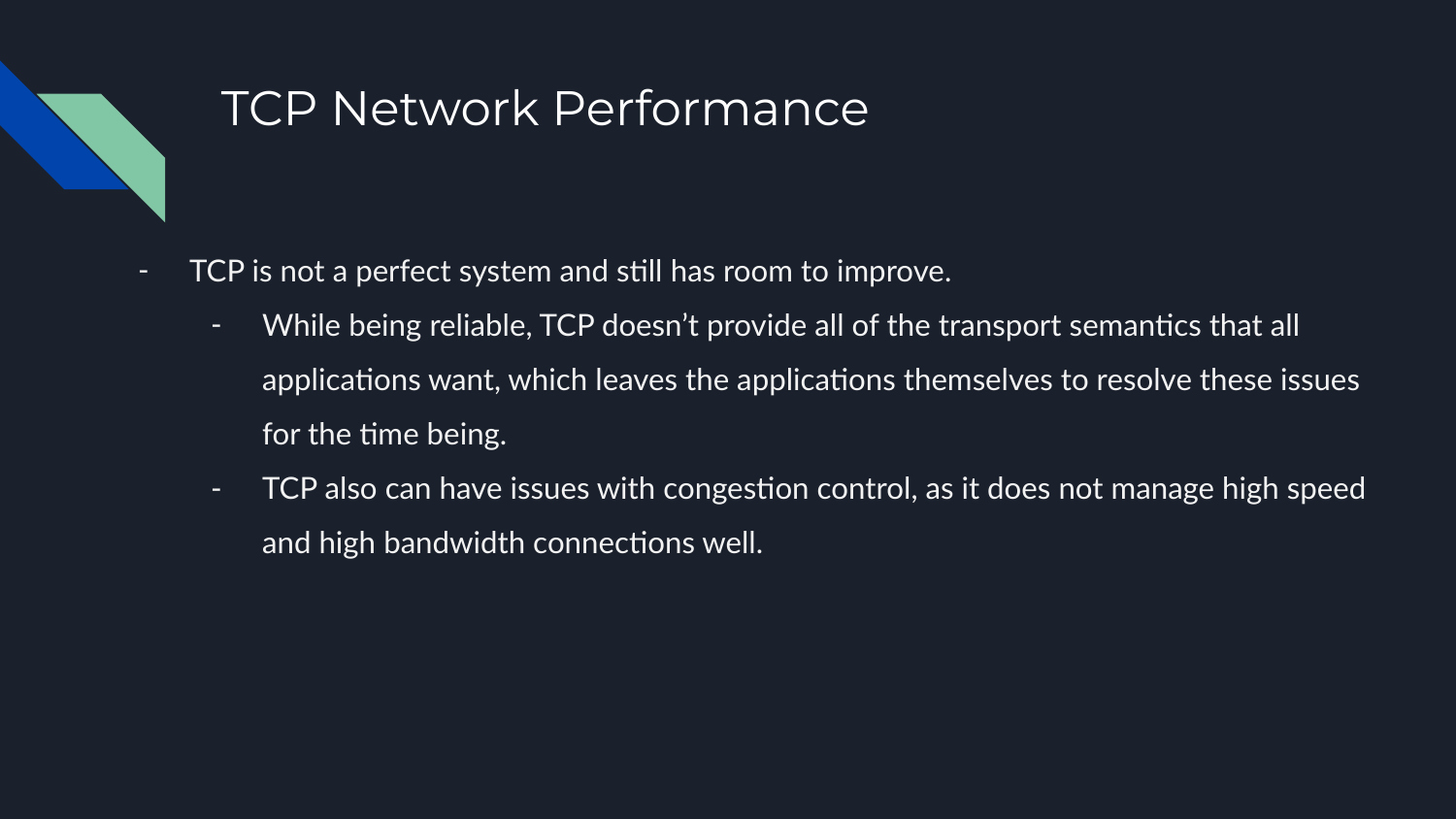

# TCP Network Performance
TCP is not a perfect system and still has room to improve.
While being reliable, TCP doesn’t provide all of the transport semantics that all applications want, which leaves the applications themselves to resolve these issues for the time being.
TCP also can have issues with congestion control, as it does not manage high speed and high bandwidth connections well.